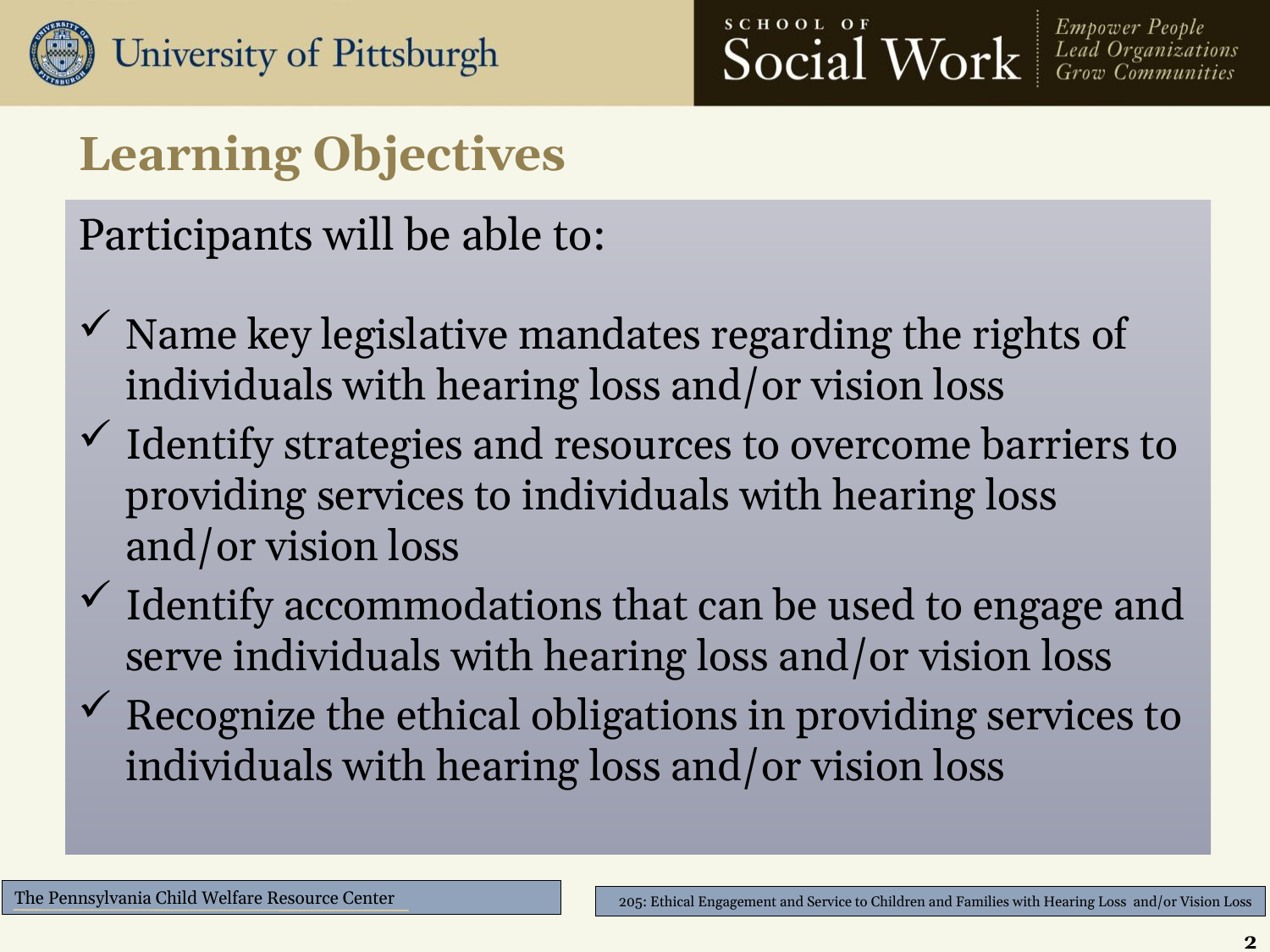

# Learning Objectives
Participants will be able to:

Name key legislative mandates regarding the rights of individuals with hearing loss and/or vision loss
Identify strategies and resources to overcome barriers to providing services to individuals with hearing loss and/or vision loss
Identify accommodations that can be used to engage and serve individuals with hearing loss and/or vision loss
Recognize the ethical obligations in providing services to individuals with hearing loss and/or vision loss
2